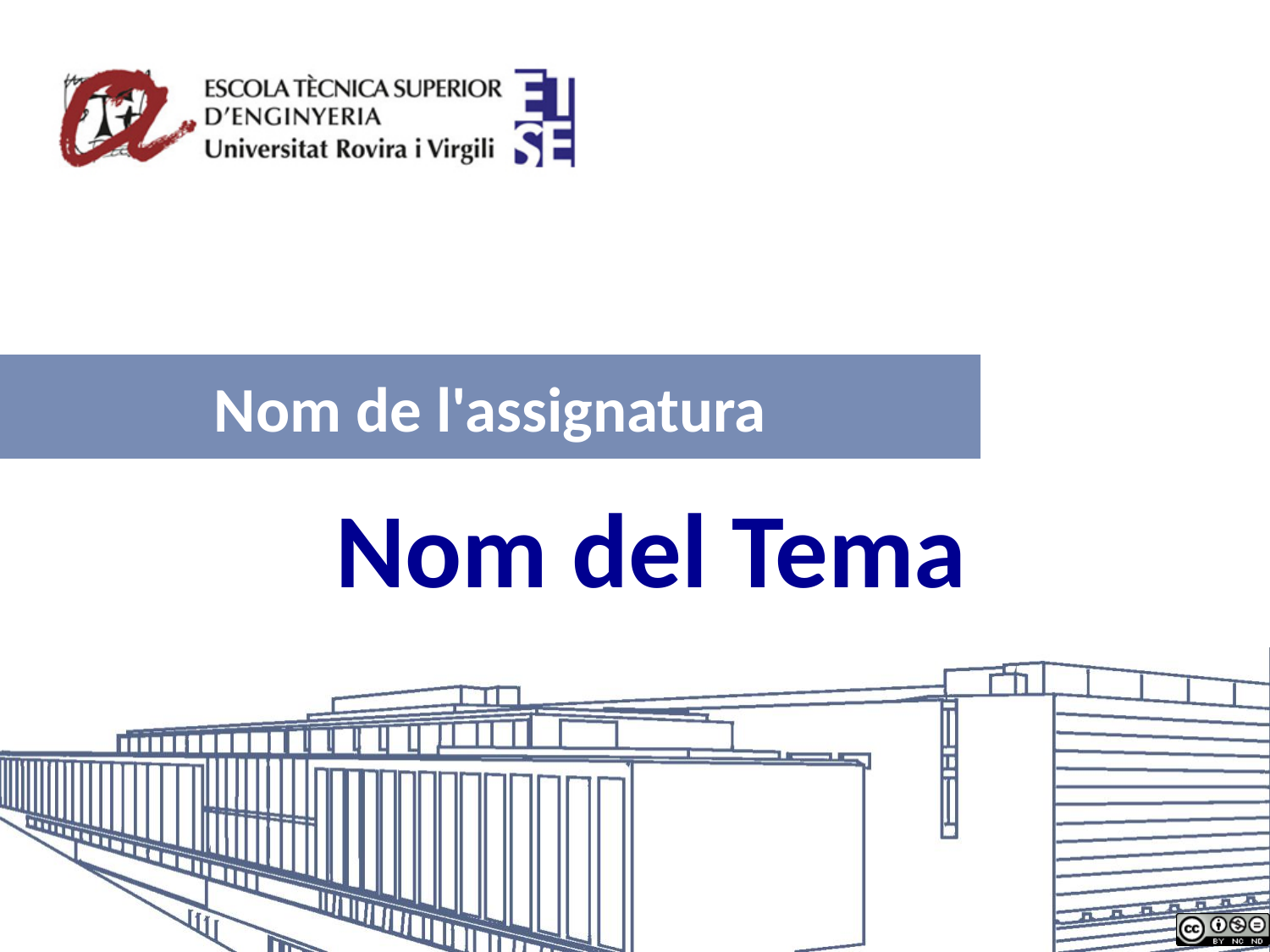

# Nom de l'assignatura
Nom del Tema